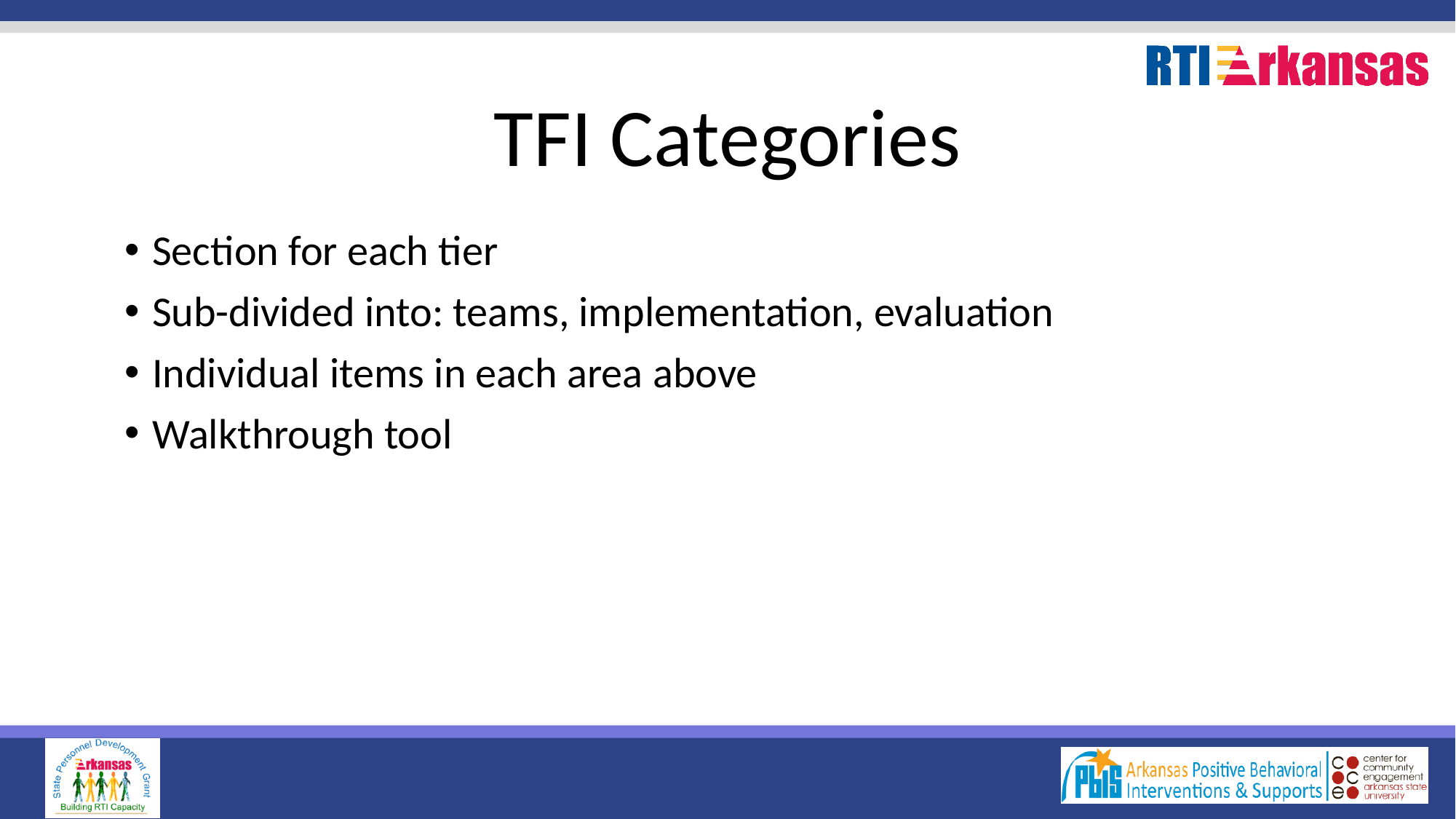

# TFI Categories
Section for each tier
Sub-divided into: teams, implementation, evaluation
Individual items in each area above
Walkthrough tool